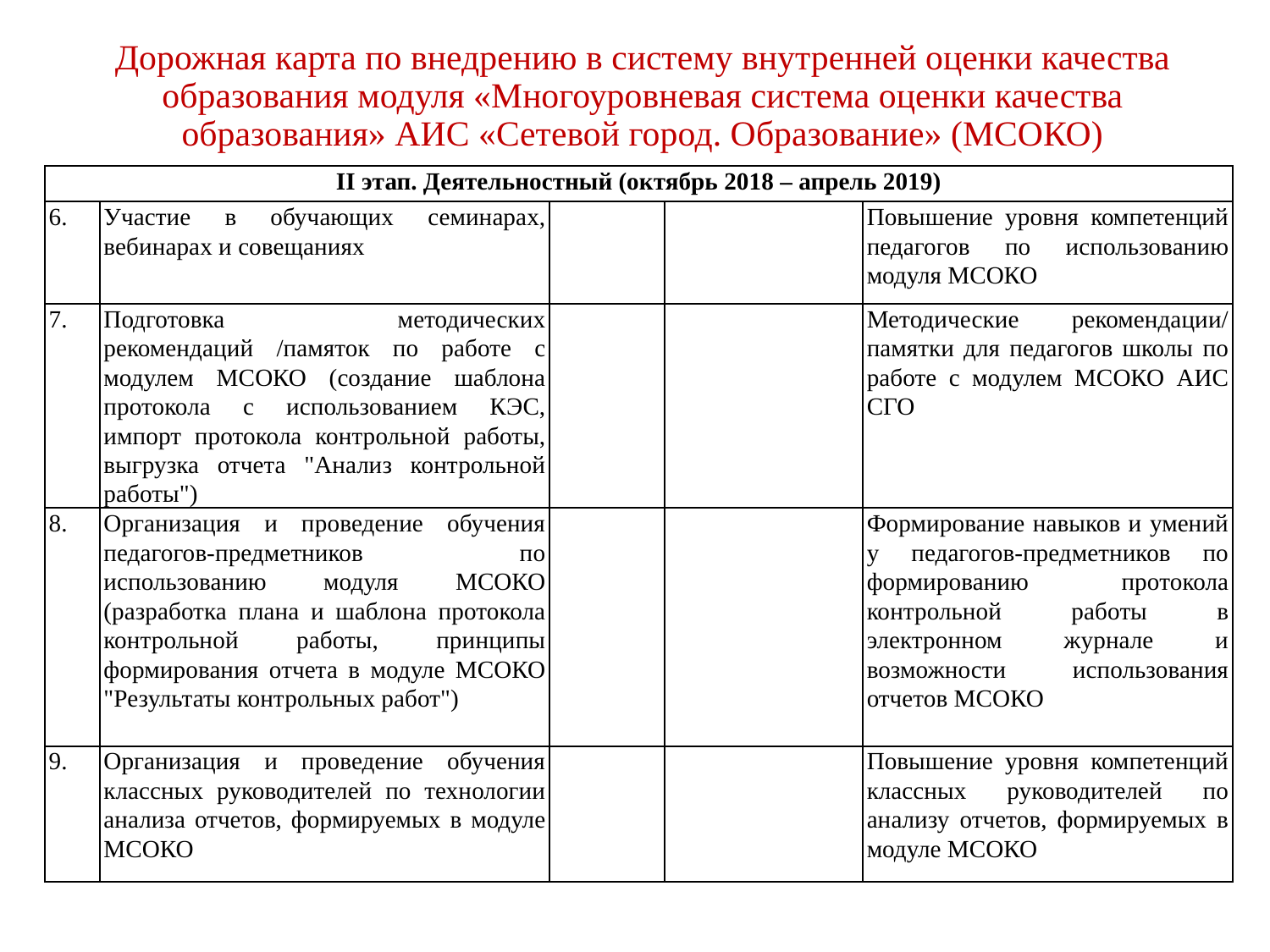

# Дорожная карта по внедрению в систему внутренней оценки качества образования модуля «Многоуровневая система оценки качества образования» АИС «Сетевой город. Образование» (МСОКО)
| II этап. Деятельностный (октябрь 2018 – апрель 2019) |  |  |  |  |
| --- | --- | --- | --- | --- |
| 6. | Участие в обучающих семинарах, вебинарах и совещаниях |  |  | Повышение уровня компетенций педагогов по использованию модуля МСОКО |
| 7. | Подготовка методических рекомендаций /памяток по работе с модулем МСОКО (создание шаблона протокола с использованием КЭС, импорт протокола контрольной работы, выгрузка отчета "Анализ контрольной работы") |  |  | Методические рекомендации/ памятки для педагогов школы по работе с модулем МСОКО АИС СГО |
| 8. | Организация и проведение обучения педагогов-предметников по использованию модуля МСОКО (разработка плана и шаблона протокола контрольной работы, принципы формирования отчета в модуле МСОКО "Результаты контрольных работ") |  |  | Формирование навыков и умений у педагогов-предметников по формированию протокола контрольной работы в электронном журнале и возможности использования отчетов МСОКО |
| 9. | Организация и проведение обучения классных руководителей по технологии анализа отчетов, формируемых в модуле МСОКО |  |  | Повышение уровня компетенций классных руководителей по анализу отчетов, формируемых в модуле МСОКО |